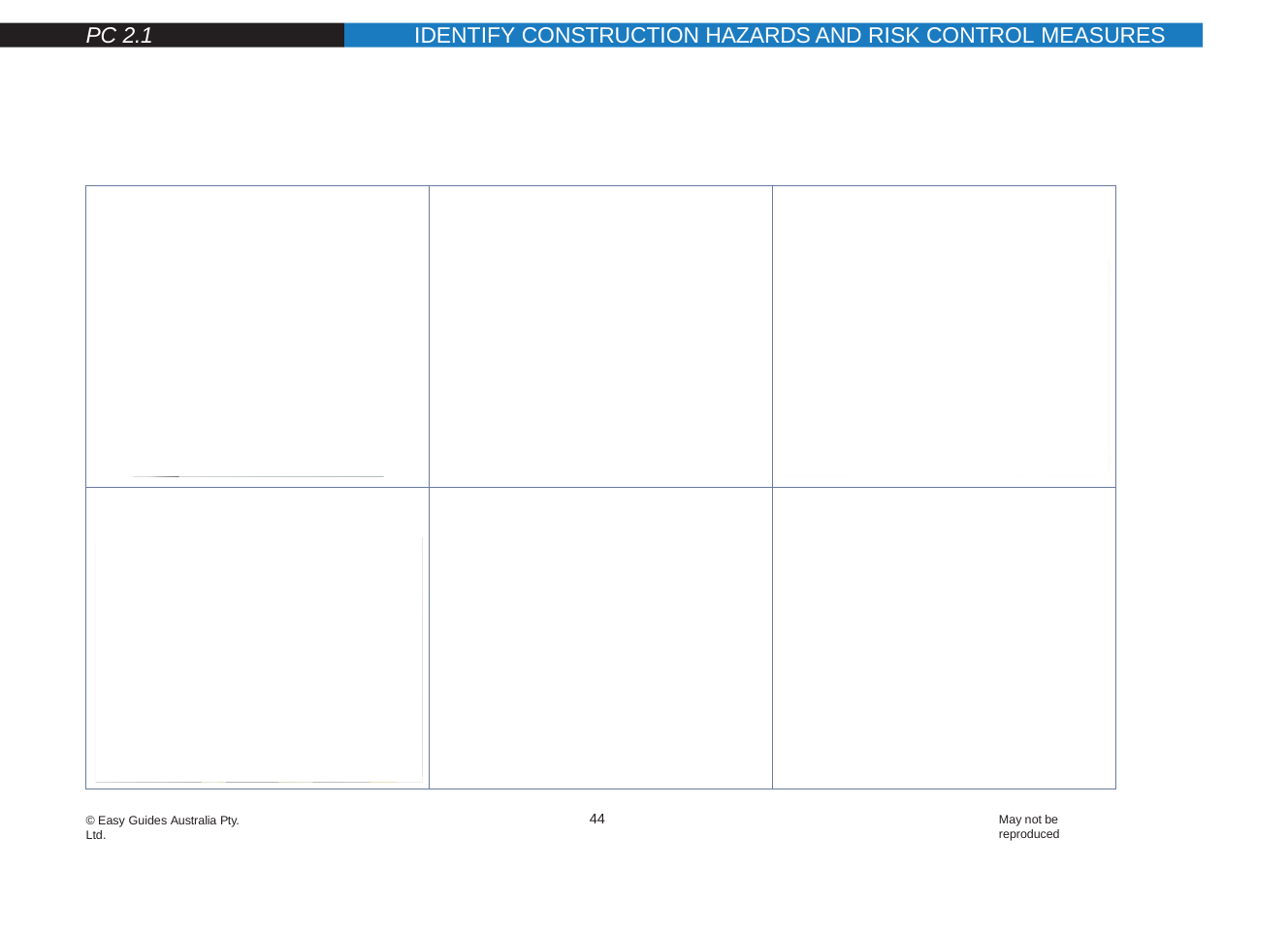

PC 2.1
IDENTIFY CONSTRUCTION HAZARDS AND RISK CONTROL MEASURES
Safe Work Method Statement (SWMS)
One way to identify construction workplace hazards is to use a Safe work method statement (SWMS).
Safe work method statements are required to be completed by employers for high risk construction work such as:

| Working at heights | Construction involving tilt-up or precast panels | Trenching |
| --- | --- | --- |
| Working in a confined space | Work involving explosives | Working in areas of extreme heat or cold |

44
May not be reproduced
© Easy Guides Australia Pty. Ltd.